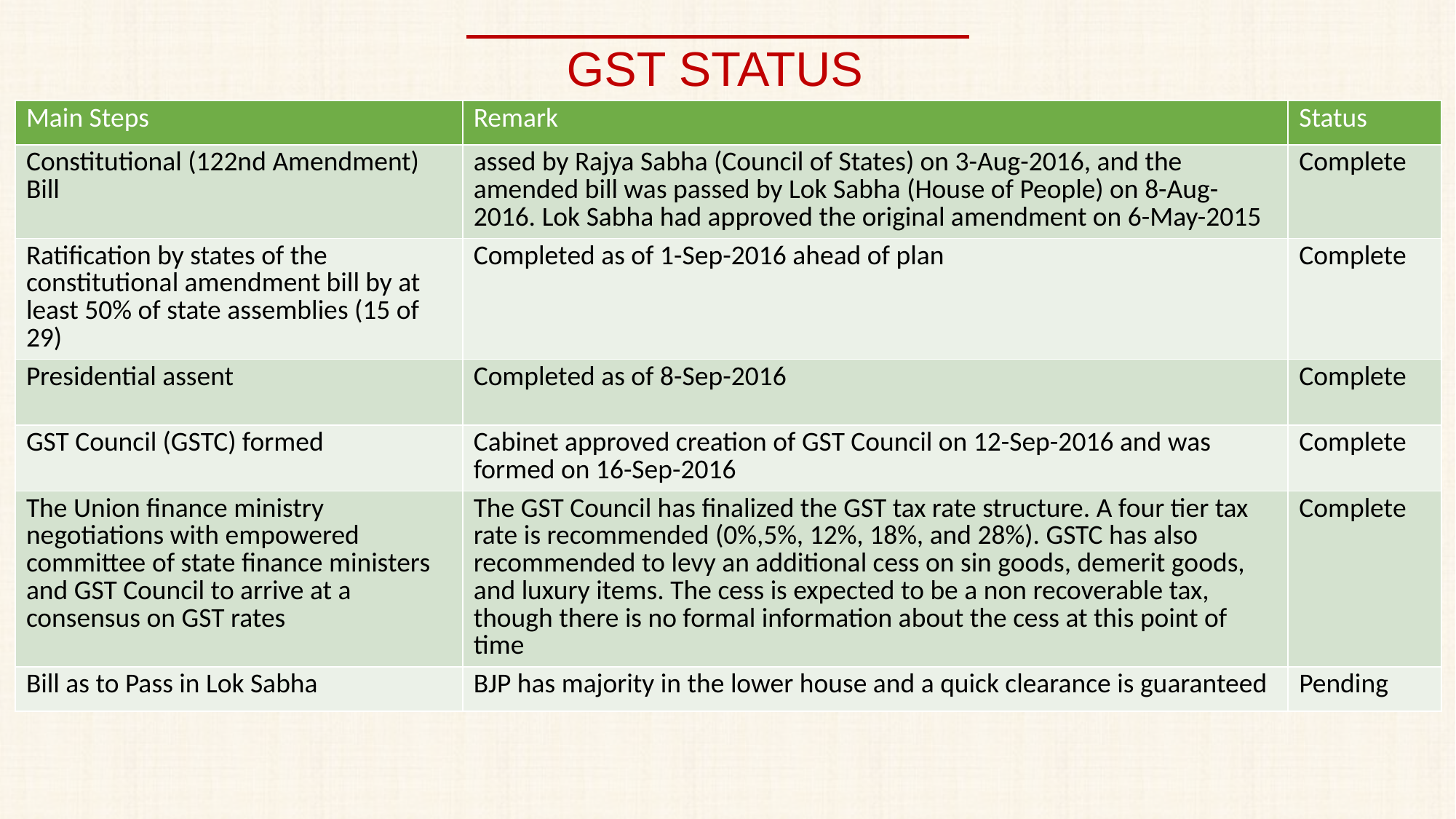

GST STATUS
| Main Steps | Remark | Status |
| --- | --- | --- |
| Constitutional (122nd Amendment) Bill | assed by Rajya Sabha (Council of States) on 3-Aug-2016, and the amended bill was passed by Lok Sabha (House of People) on 8-Aug-2016. Lok Sabha had approved the original amendment on 6-May-2015 | Complete |
| Ratification by states of the constitutional amendment bill by at least 50% of state assemblies (15 of 29) | Completed as of 1-Sep-2016 ahead of plan | Complete |
| Presidential assent | Completed as of 8-Sep-2016 | Complete |
| GST Council (GSTC) formed | Cabinet approved creation of GST Council on 12-Sep-2016 and was formed on 16-Sep-2016 | Complete |
| The Union finance ministry negotiations with empowered committee of state finance ministers and GST Council to arrive at a consensus on GST rates | The GST Council has finalized the GST tax rate structure. A four tier tax rate is recommended (0%,5%, 12%, 18%, and 28%). GSTC has also recommended to levy an additional cess on sin goods, demerit goods, and luxury items. The cess is expected to be a non recoverable tax, though there is no formal information about the cess at this point of time | Complete |
| Bill as to Pass in Lok Sabha | BJP has majority in the lower house and a quick clearance is guaranteed | Pending |